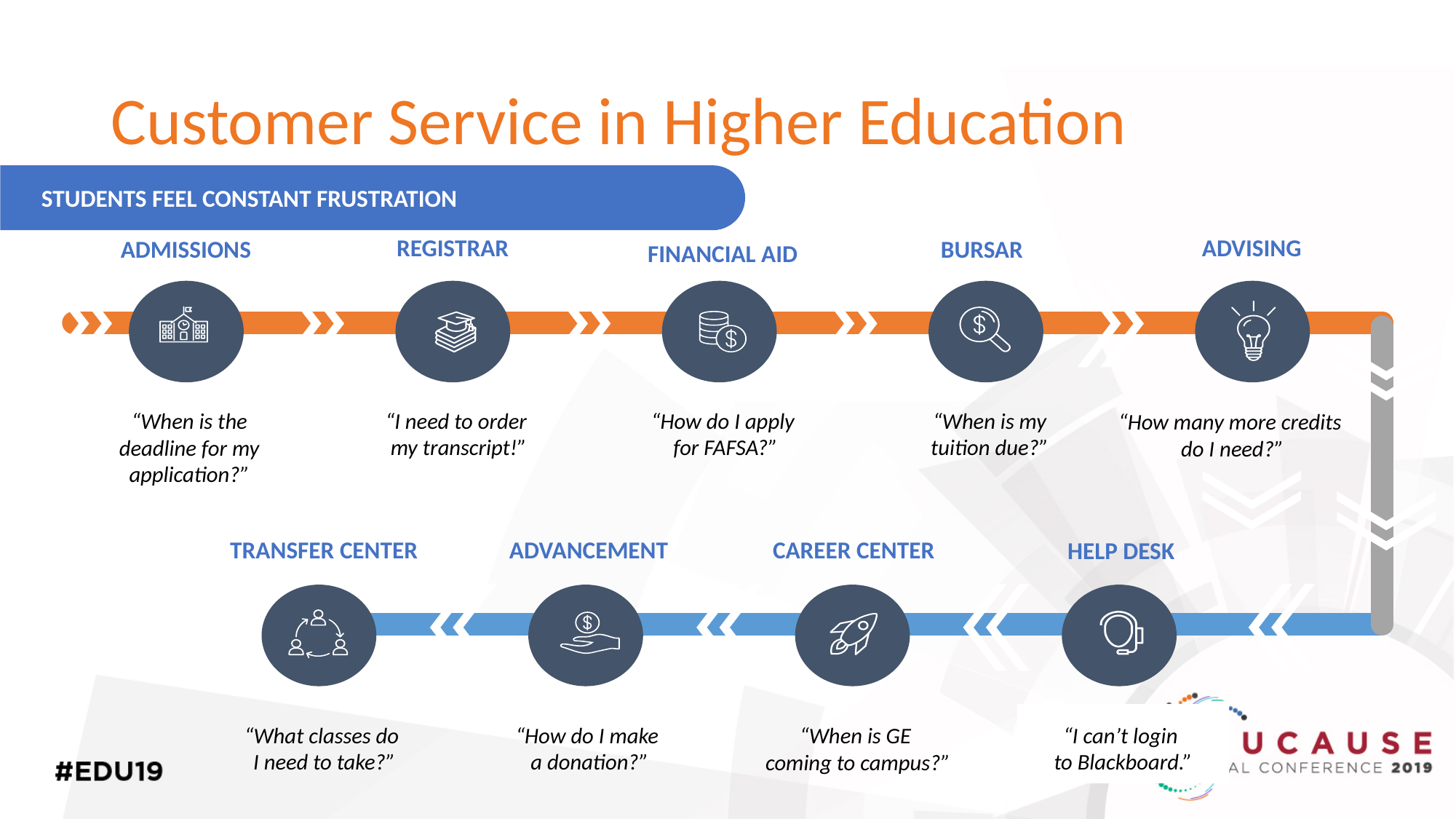

# Customer Service in Higher Education

STUDENTS FEEL CONSTANT FRUSTRATION
REGISTRAR
ADMISSIONS
BURSAR
FINANCIAL AID
ADVISING

“I need to order
 my transcript!”
“How do I apply
 for FAFSA?”
“When is my tuition due?”
“When is the deadline for my application?”
“How many more credits
do I need?”

TRANSFER CENTER
ADVANCEMENT
CAREER CENTER
HELP DESK

“What classes do
I need to take?”
“How do I make
a donation?”
“I can’t login
to Blackboard.”
“When is GE
coming to campus?”